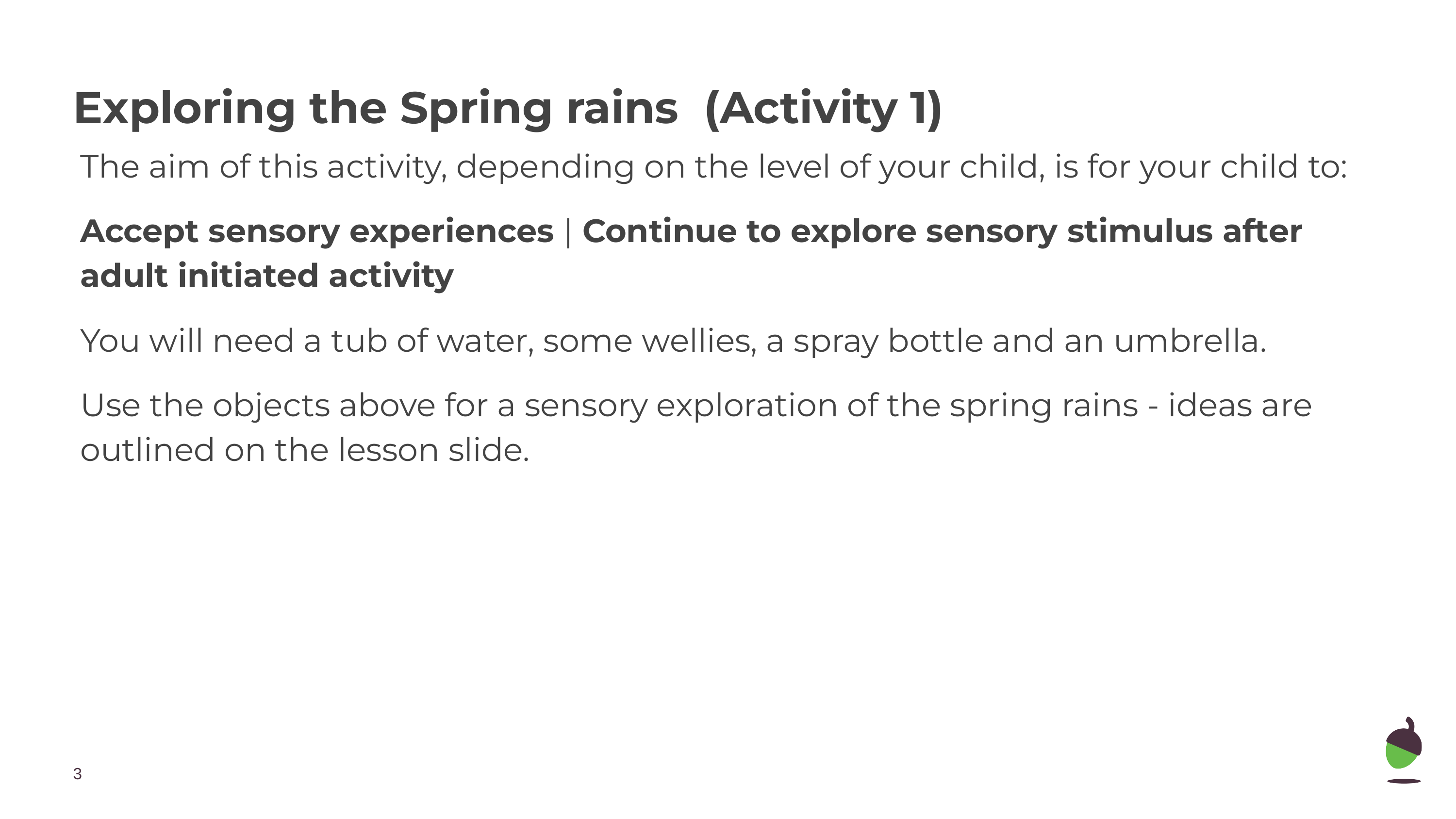

# Exploring the Spring rains  (Activity 1)
The aim of this activity, depending on the level of your child, is for your child to:
Accept sensory experiences | Continue to explore sensory stimulus after adult initiated activity
You will need a tub of water, some wellies, a spray bottle and an umbrella.
Use the objects above for a sensory exploration of the spring rains - ideas are outlined on the lesson slide.
3